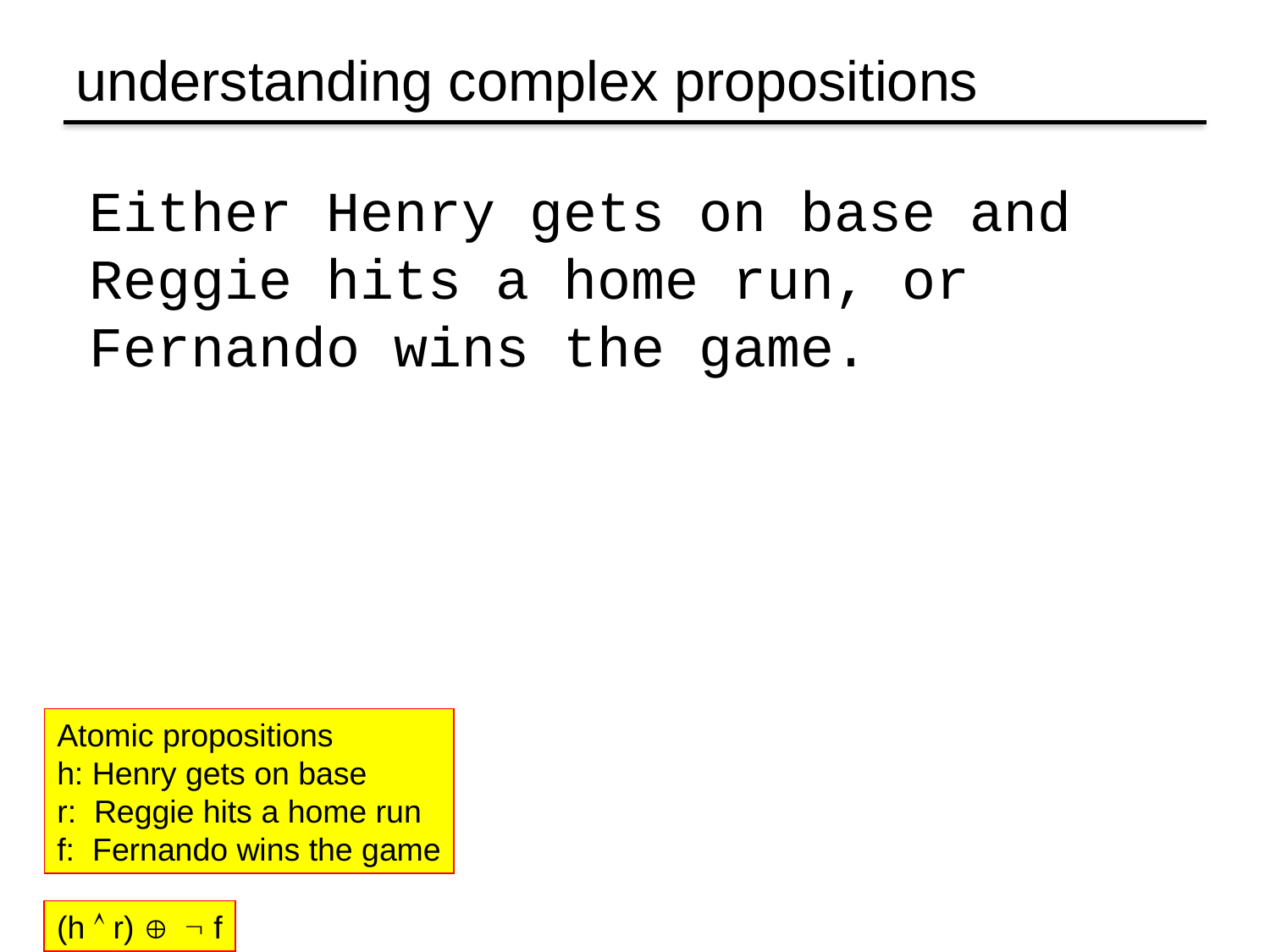

# understanding complex propositions
Either Henry gets on base and Reggie hits a home run, or Fernando wins the game.
Atomic propositions
h: Henry gets on base
r:  Reggie hits a home run
f:  Fernando wins the game
(h ∧ r) ⊕ ¬ f